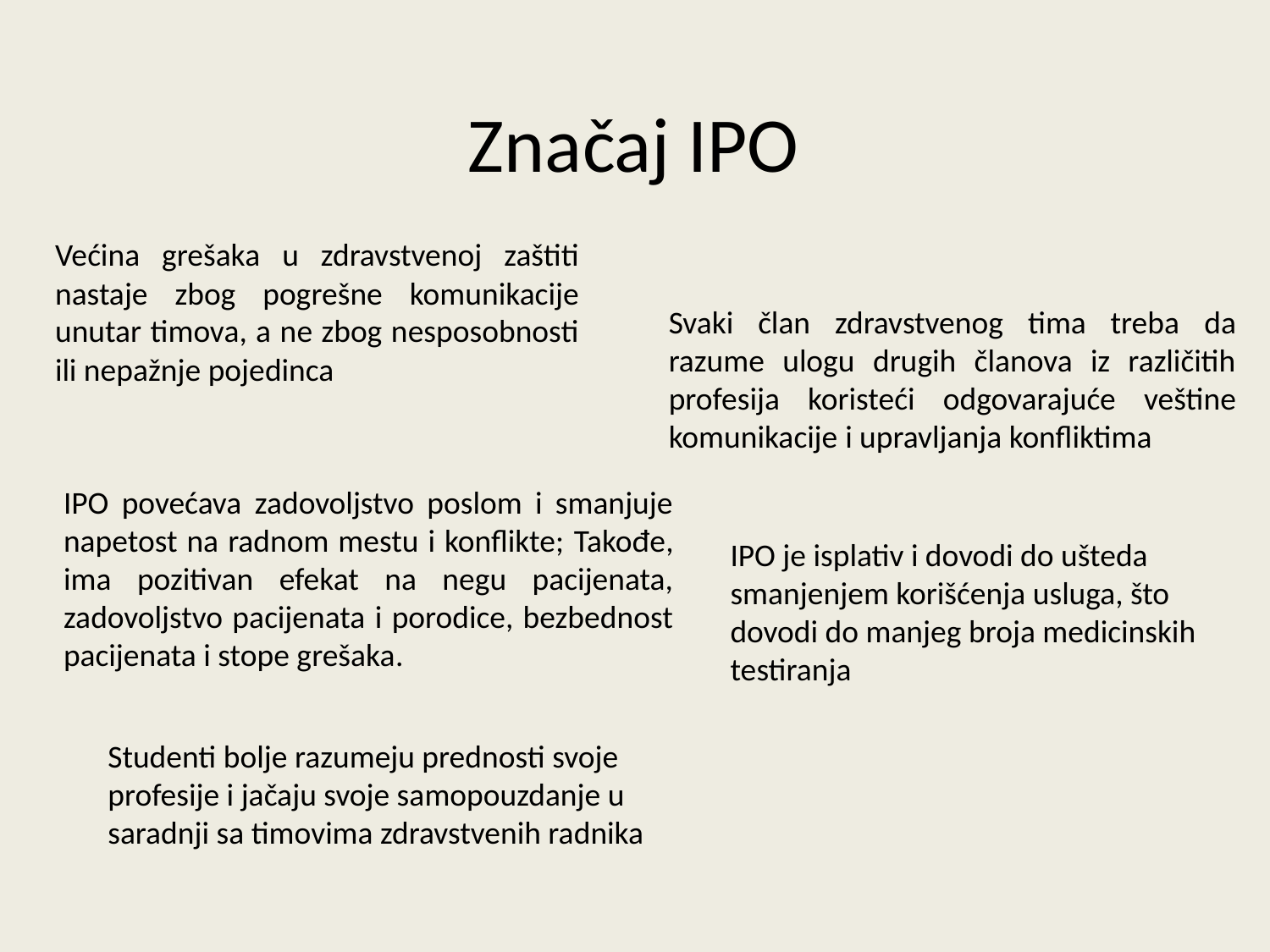

# Značaj IPO
Većina grešaka u zdravstvenoj zaštiti nastaje zbog pogrešne komunikacije unutar timova, a ne zbog nesposobnosti ili nepažnje pojedinca
Svaki član zdravstvenog tima treba da razume ulogu drugih članova iz različitih profesija koristeći odgovarajuće veštine komunikacije i upravljanja konfliktima
IPO povećava zadovoljstvo poslom i smanjuje napetost na radnom mestu i konflikte; Takođe, ima pozitivan efekat na negu pacijenata, zadovoljstvo pacijenata i porodice, bezbednost pacijenata i stope grešaka.
IPO je isplativ i dovodi do ušteda smanjenjem korišćenja usluga, što dovodi do manjeg broja medicinskih testiranja
Studenti bolje razumeju prednosti svoje profesije i jačaju svoje samopouzdanje u saradnji sa timovima zdravstvenih radnika